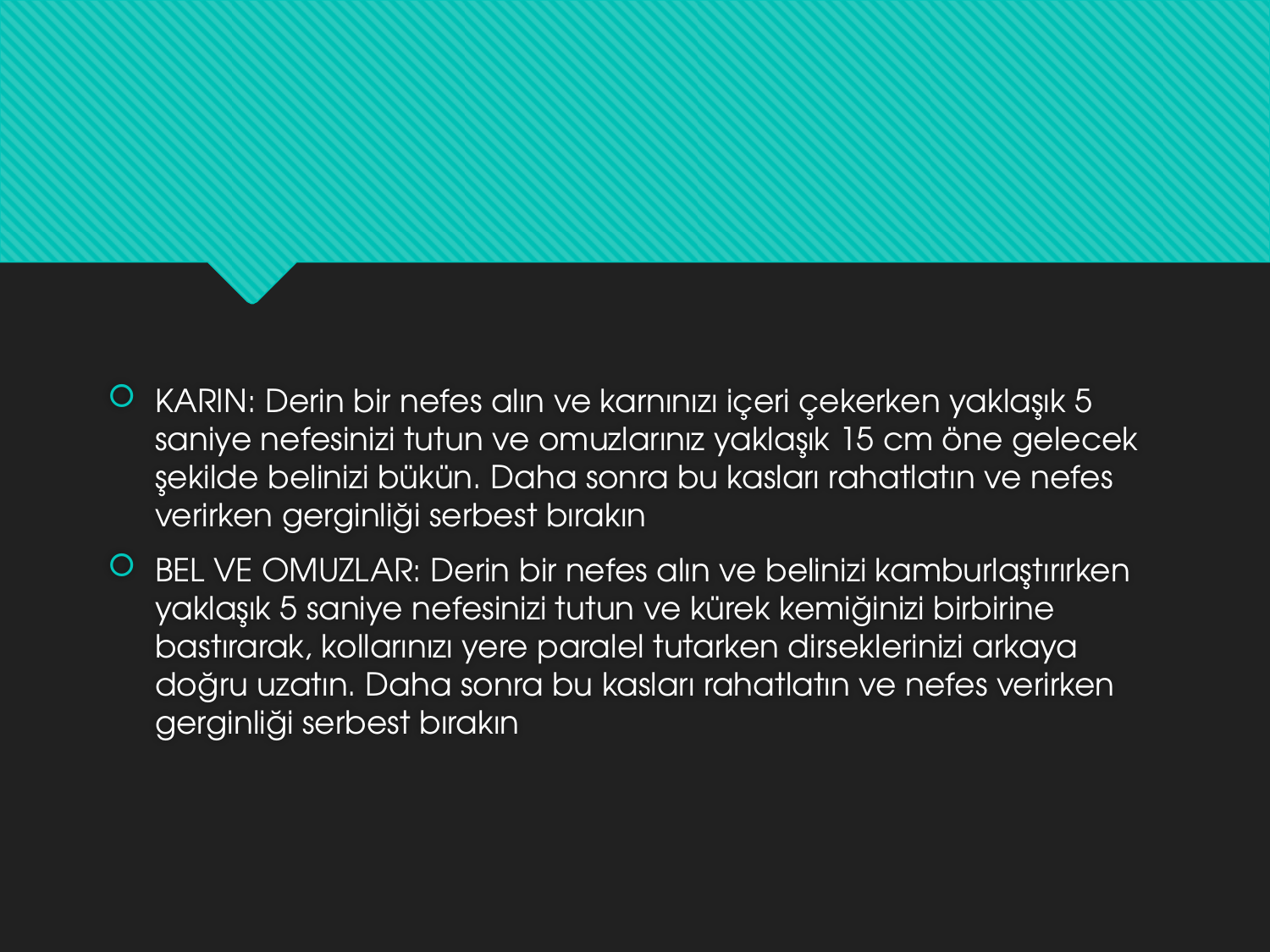

#
KARIN: Derin bir nefes alın ve karnınızı içeri çekerken yaklaşık 5 saniye nefesinizi tutun ve omuzlarınız yaklaşık 15 cm öne gelecek şekilde belinizi bükün. Daha sonra bu kasları rahatlatın ve nefes verirken gerginliği serbest bırakın
BEL VE OMUZLAR: Derin bir nefes alın ve belinizi kamburlaştırırken yaklaşık 5 saniye nefesinizi tutun ve kürek kemiğinizi birbirine bastırarak, kollarınızı yere paralel tutarken dirseklerinizi arkaya doğru uzatın. Daha sonra bu kasları rahatlatın ve nefes verirken gerginliği serbest bırakın